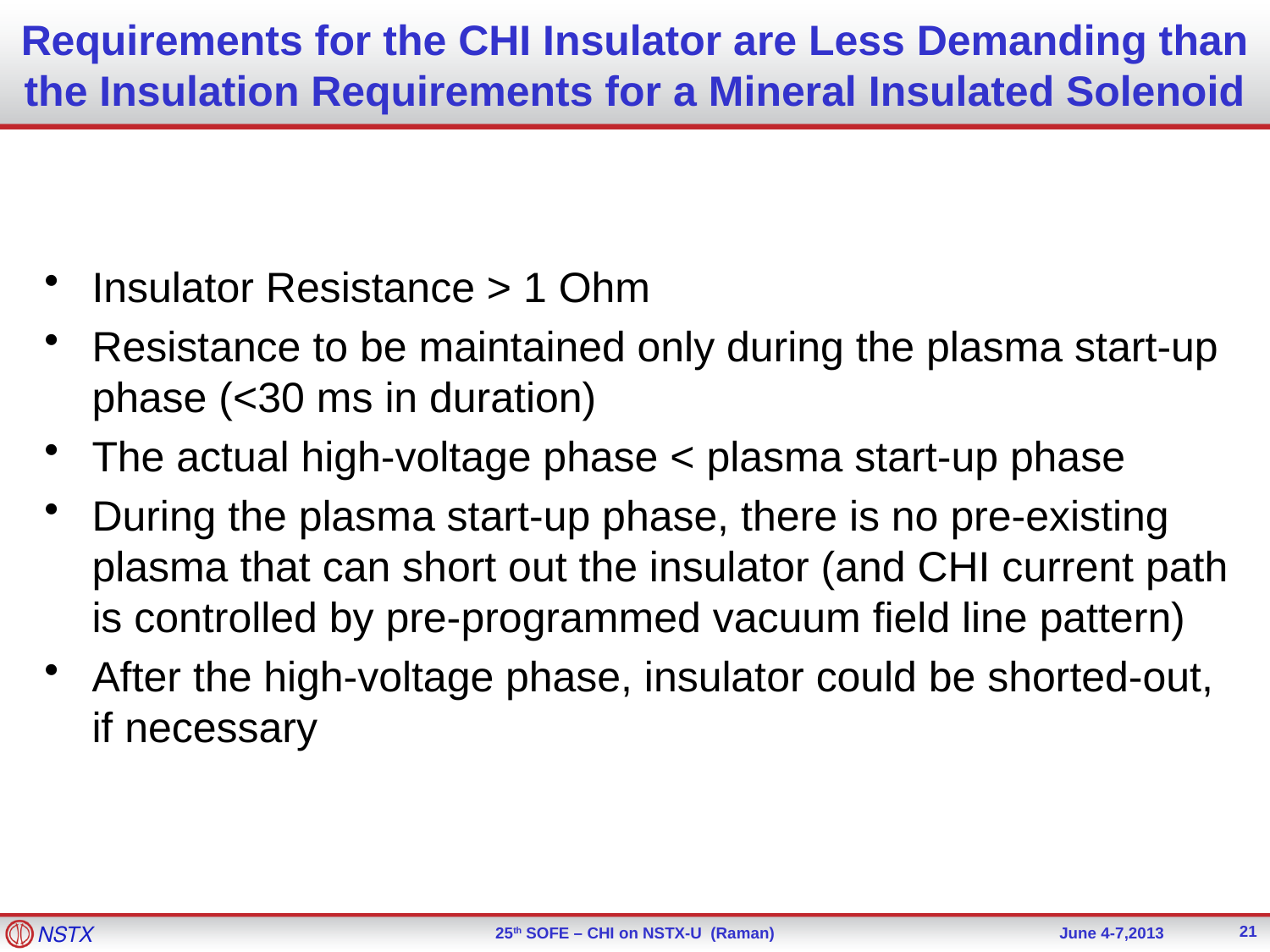

# Requirements for the CHI Insulator are Less Demanding than the Insulation Requirements for a Mineral Insulated Solenoid
Insulator Resistance > 1 Ohm
Resistance to be maintained only during the plasma start-up phase (<30 ms in duration)
The actual high-voltage phase < plasma start-up phase
During the plasma start-up phase, there is no pre-existing plasma that can short out the insulator (and CHI current path is controlled by pre-programmed vacuum field line pattern)
After the high-voltage phase, insulator could be shorted-out, if necessary

21